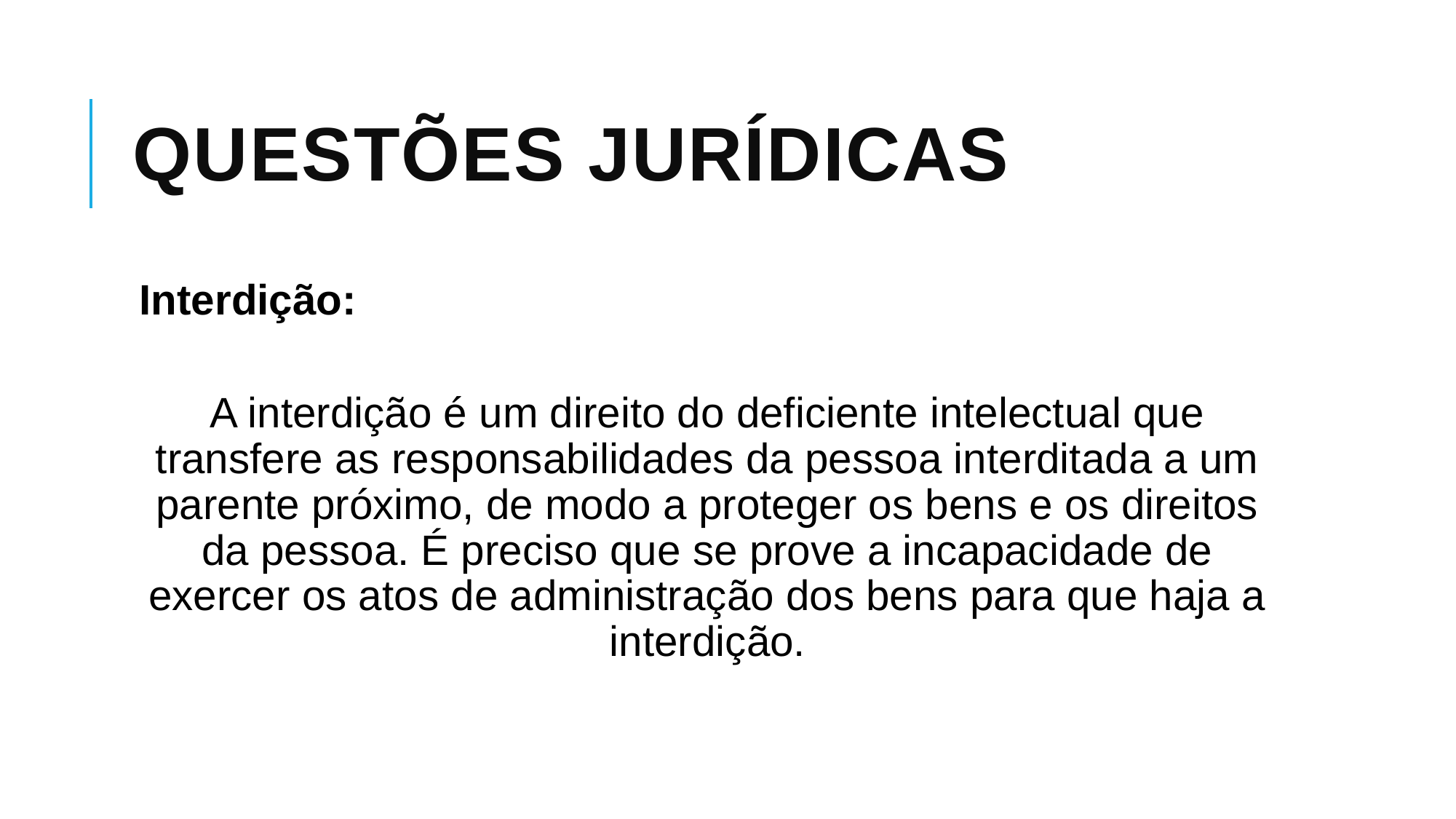

# Questões Jurídicas
Interdição:
A interdição é um direito do deficiente intelectual que transfere as responsabilidades da pessoa interditada a um parente próximo, de modo a proteger os bens e os direitos da pessoa. É preciso que se prove a incapacidade de exercer os atos de administração dos bens para que haja a interdição.